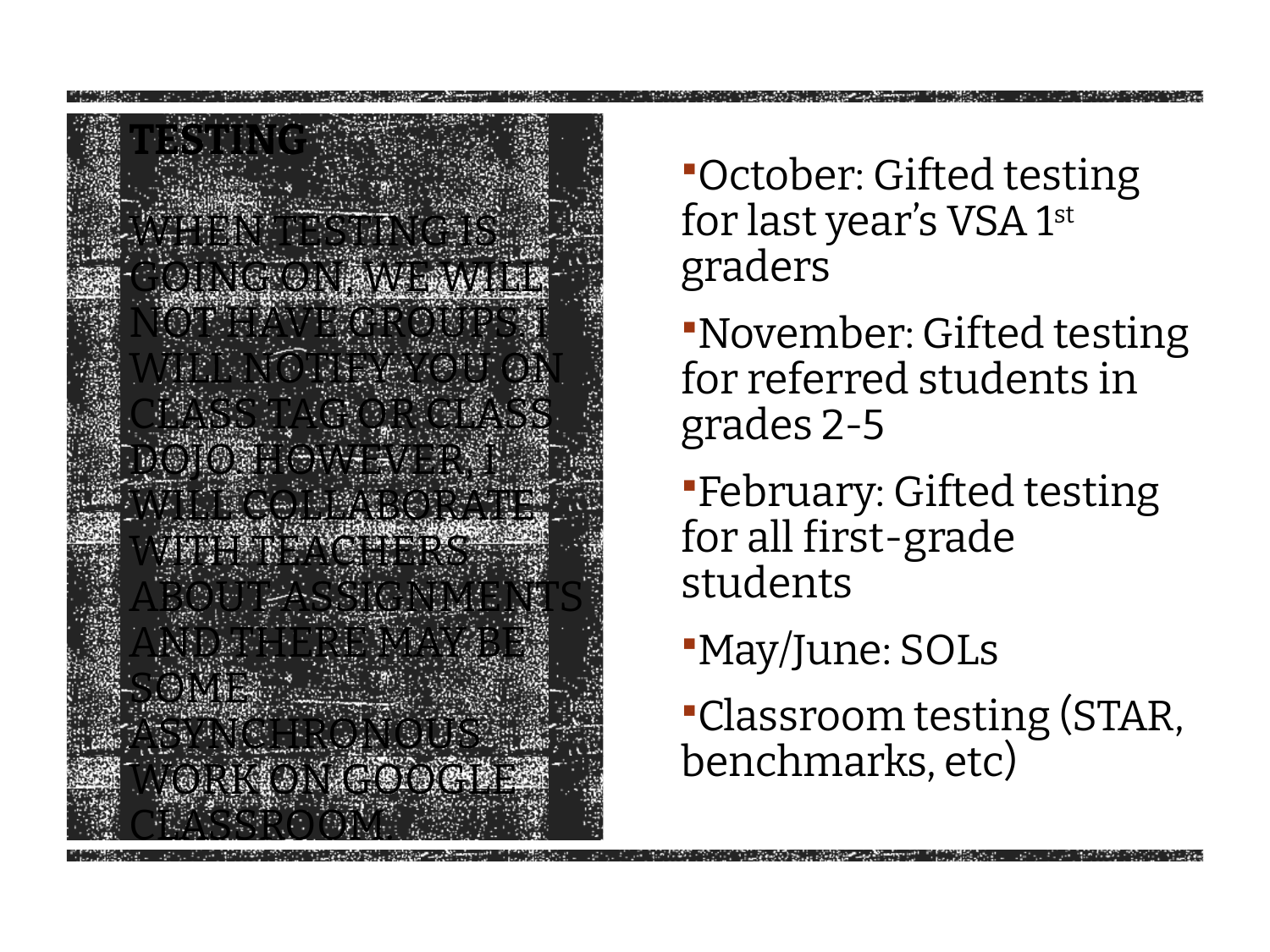

# Testing When testing is going on, we will not have groups. I will notify you on Class Tag or Class Dojo. However, I will collaborate with teachers about assignments and there may be some asynchronous work on google classroom.
October: Gifted testing for last year’s VSA 1st graders
November: Gifted testing for referred students in grades 2-5
February: Gifted testing for all first-grade students
May/June: SOLs
Classroom testing (STAR, benchmarks, etc)